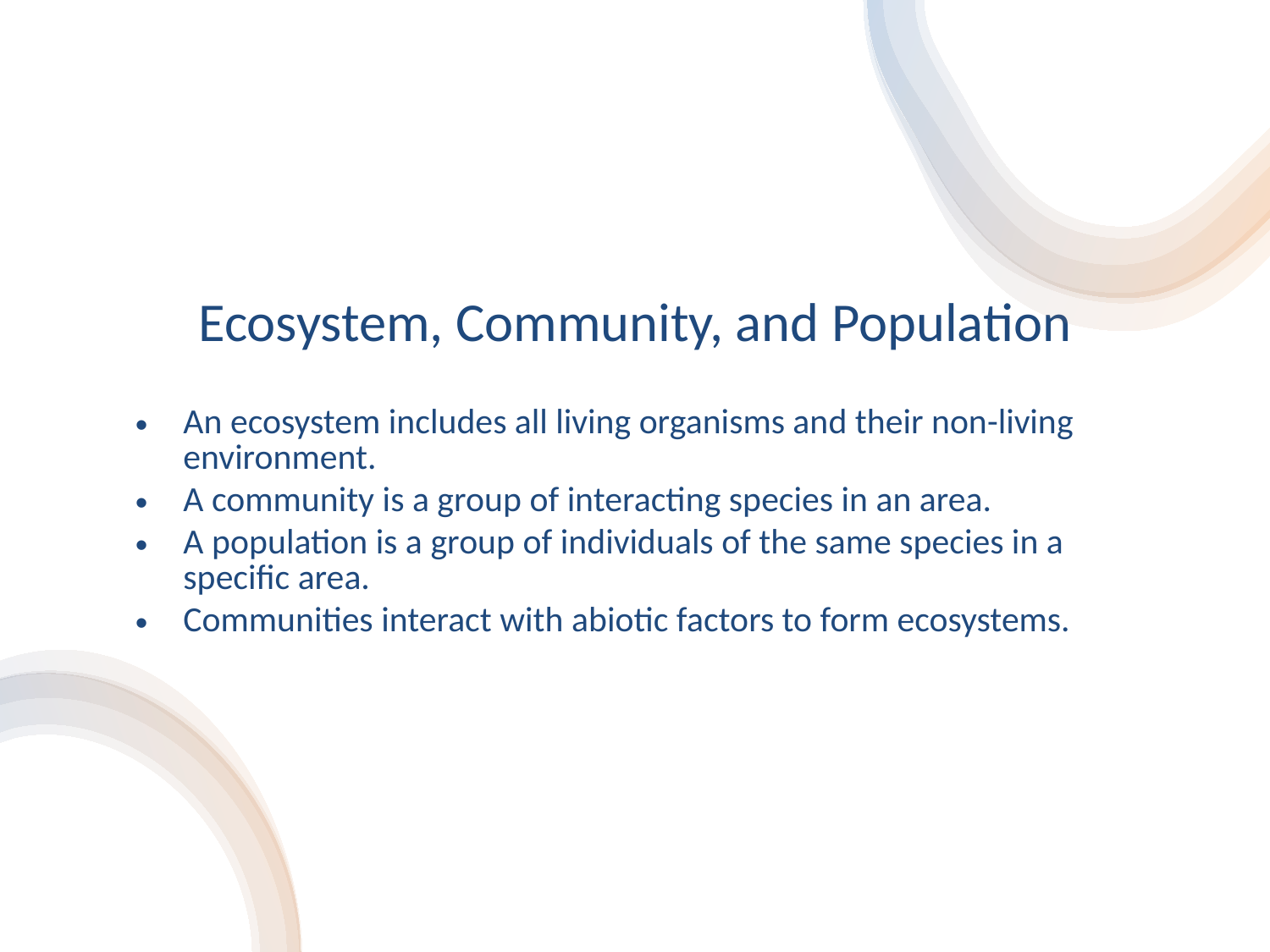

# Ecosystem, Community, and Population
An ecosystem includes all living organisms and their non-living environment.
A community is a group of interacting species in an area.
A population is a group of individuals of the same species in a specific area.
Communities interact with abiotic factors to form ecosystems.